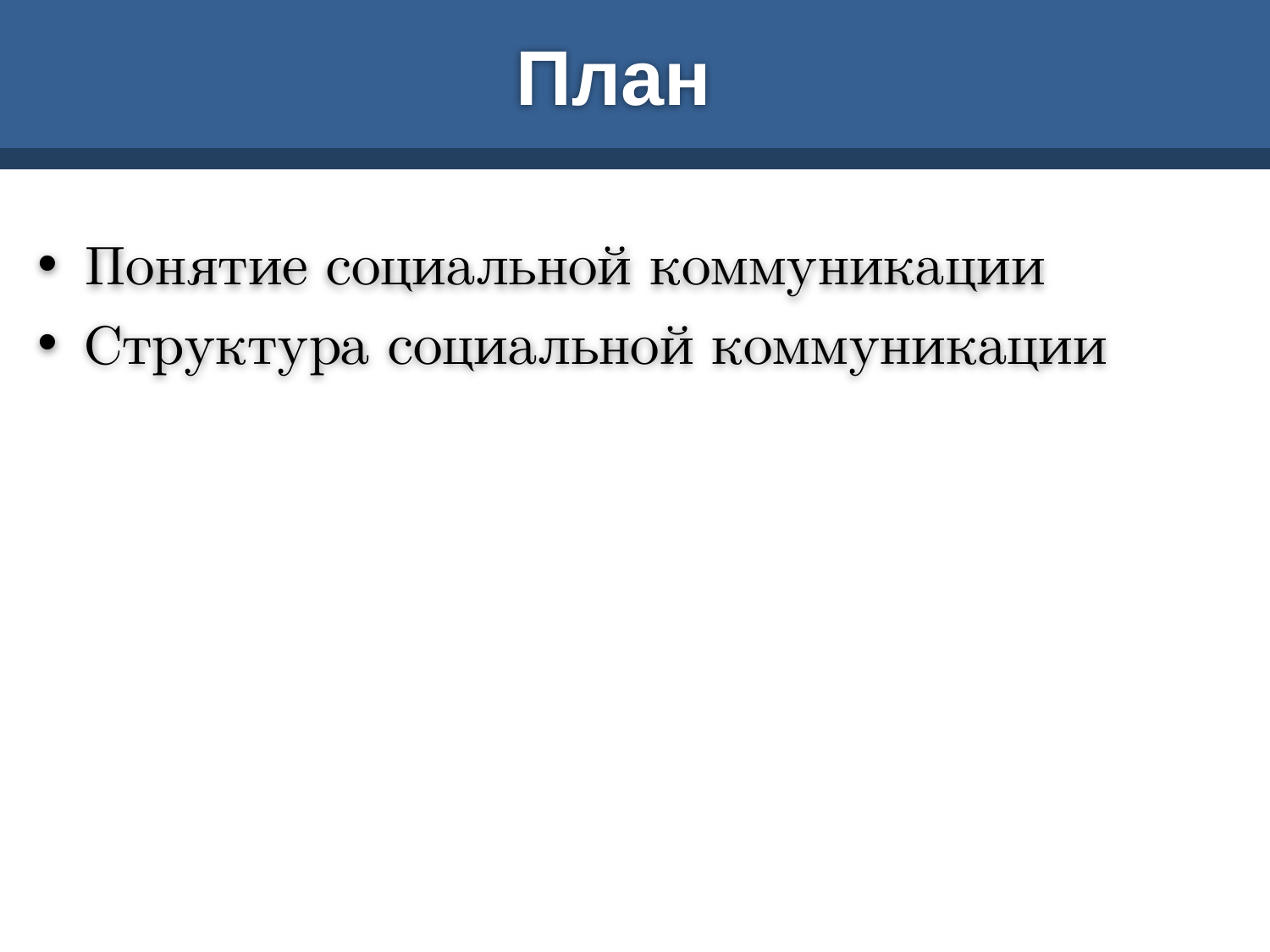

# План
Понятие социальной коммуникации
Структура социальной коммуникации